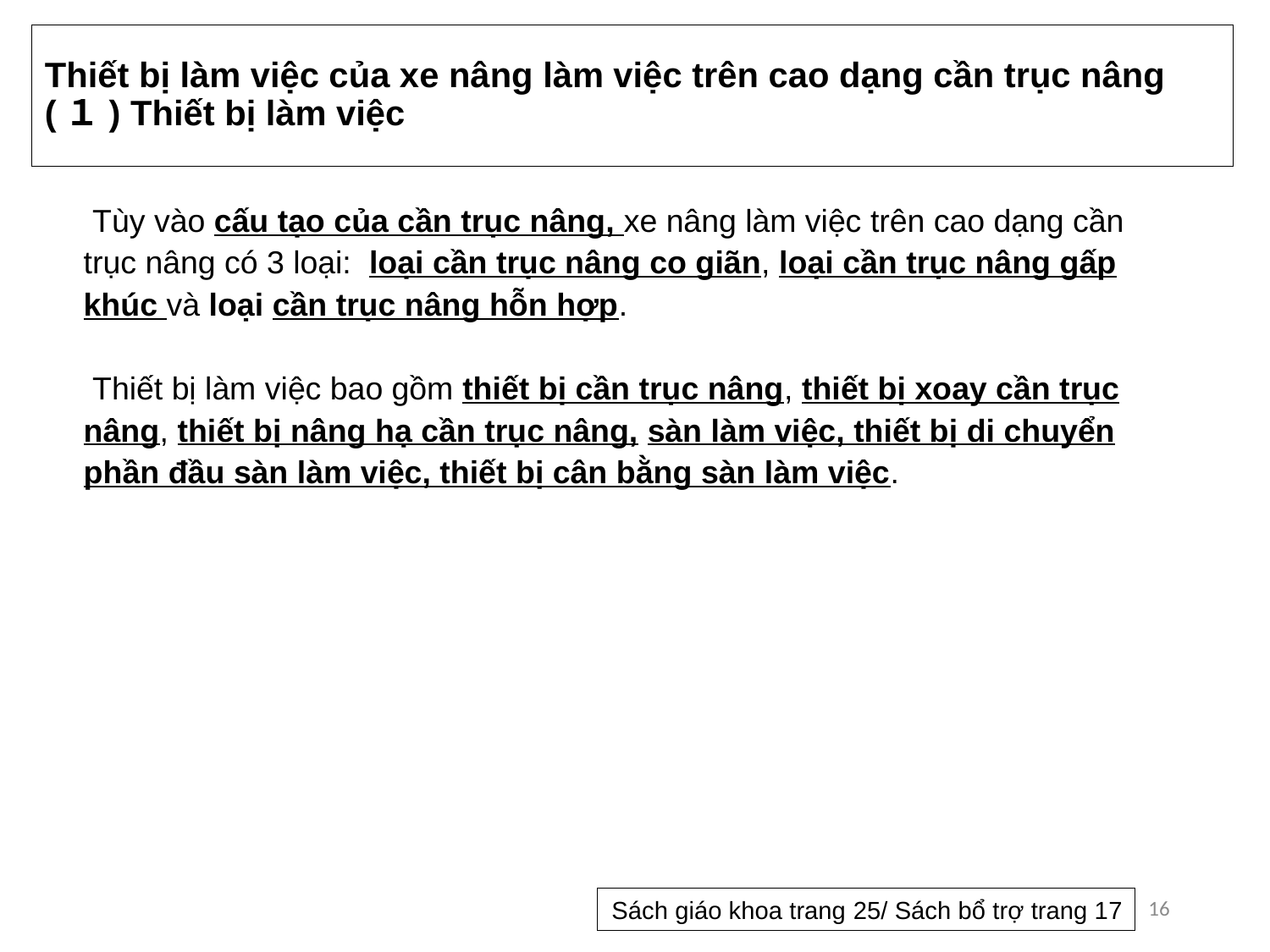

# Thiết bị làm việc của xe nâng làm việc trên cao dạng cần trục nâng (１) Thiết bị làm việc
 Tùy vào cấu tạo của cần trục nâng, xe nâng làm việc trên cao dạng cần trục nâng có 3 loại:  loại cần trục nâng co giãn, loại cần trục nâng gấp khúc và loại cần trục nâng hỗn hợp.

 Thiết bị làm việc bao gồm thiết bị cần trục nâng, thiết bị xoay cần trục nâng, thiết bị nâng hạ cần trục nâng, sàn làm việc, thiết bị di chuyển phần đầu sàn làm việc, thiết bị cân bằng sàn làm việc.
16
Sách giáo khoa trang 25/ Sách bổ trợ trang 17